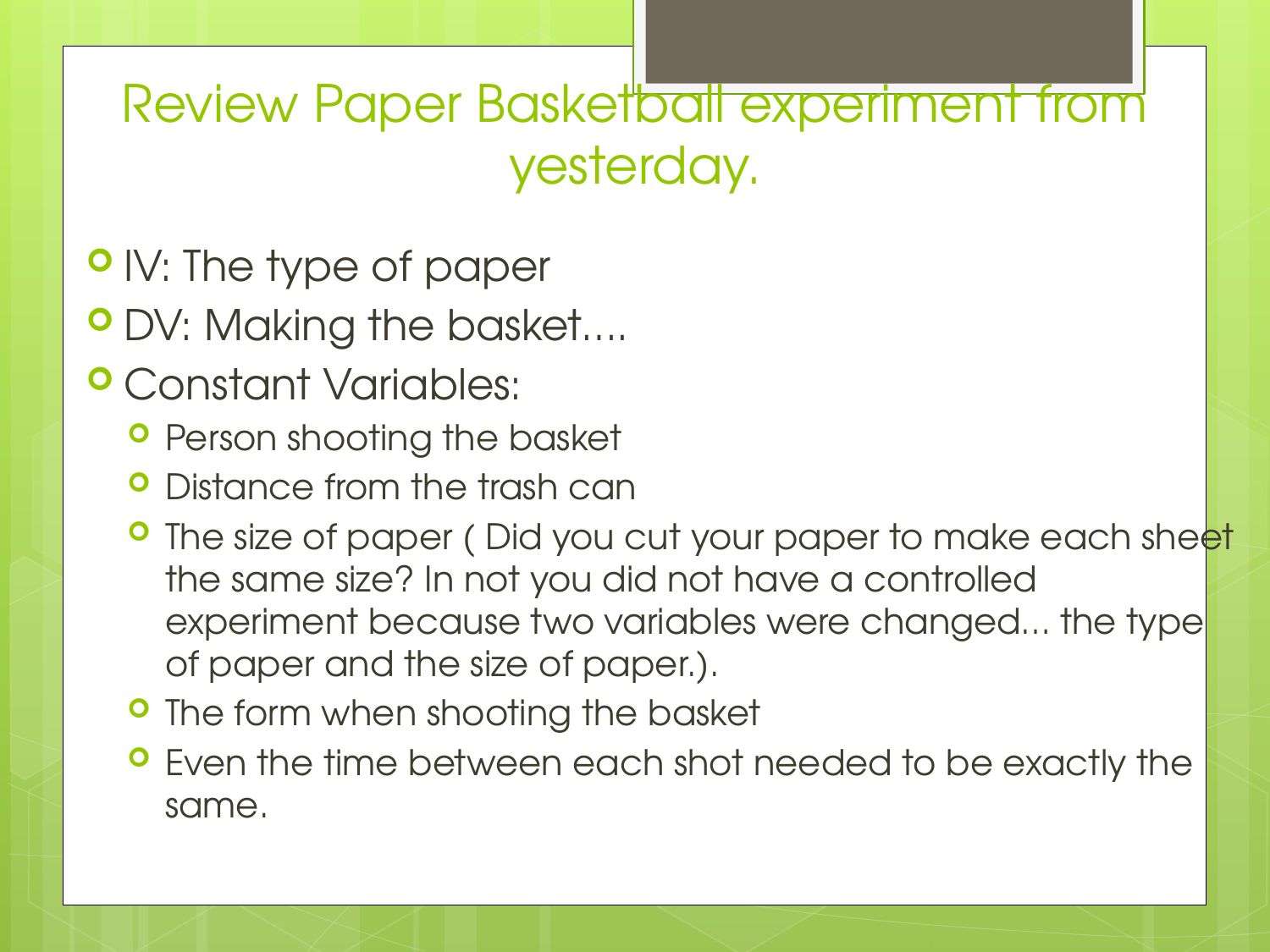

# Review Paper Basketball experiment from yesterday.
IV: The type of paper
DV: Making the basket….
Constant Variables:
Person shooting the basket
Distance from the trash can
The size of paper ( Did you cut your paper to make each sheet the same size? In not you did not have a controlled experiment because two variables were changed… the type of paper and the size of paper.).
The form when shooting the basket
Even the time between each shot needed to be exactly the same.